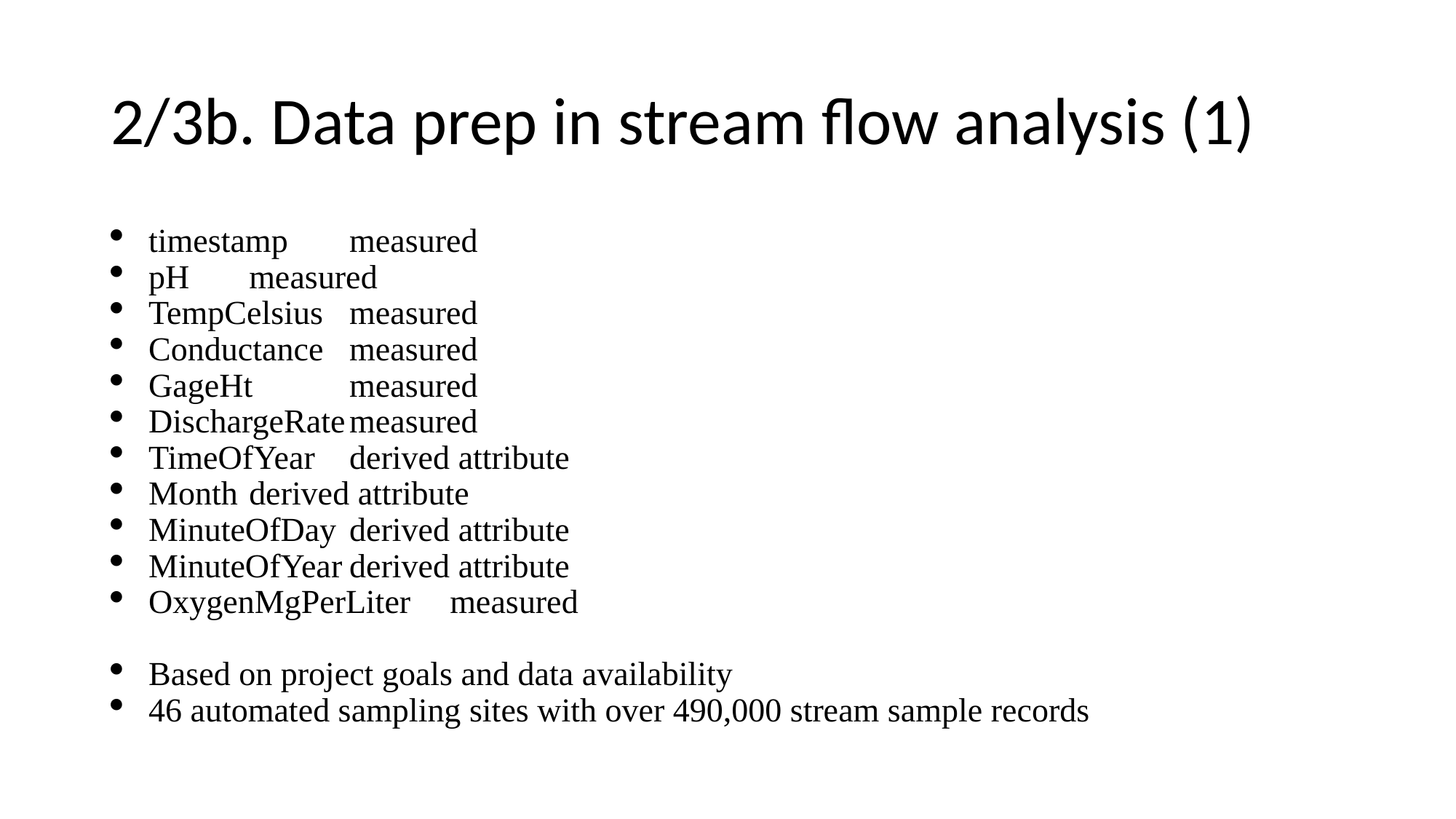

# 2/3b. Data prep in stream flow analysis (1)
timestamp			measured
pH				measured
TempCelsius		measured
Conductance		measured
GageHt			measured
DischargeRate		measured
TimeOfYear		derived attribute
Month			derived attribute
MinuteOfDay		derived attribute
MinuteOfYear		derived attribute
OxygenMgPerLiter		measured

Based on project goals and data availability
46 automated sampling sites with over 490,000 stream sample records